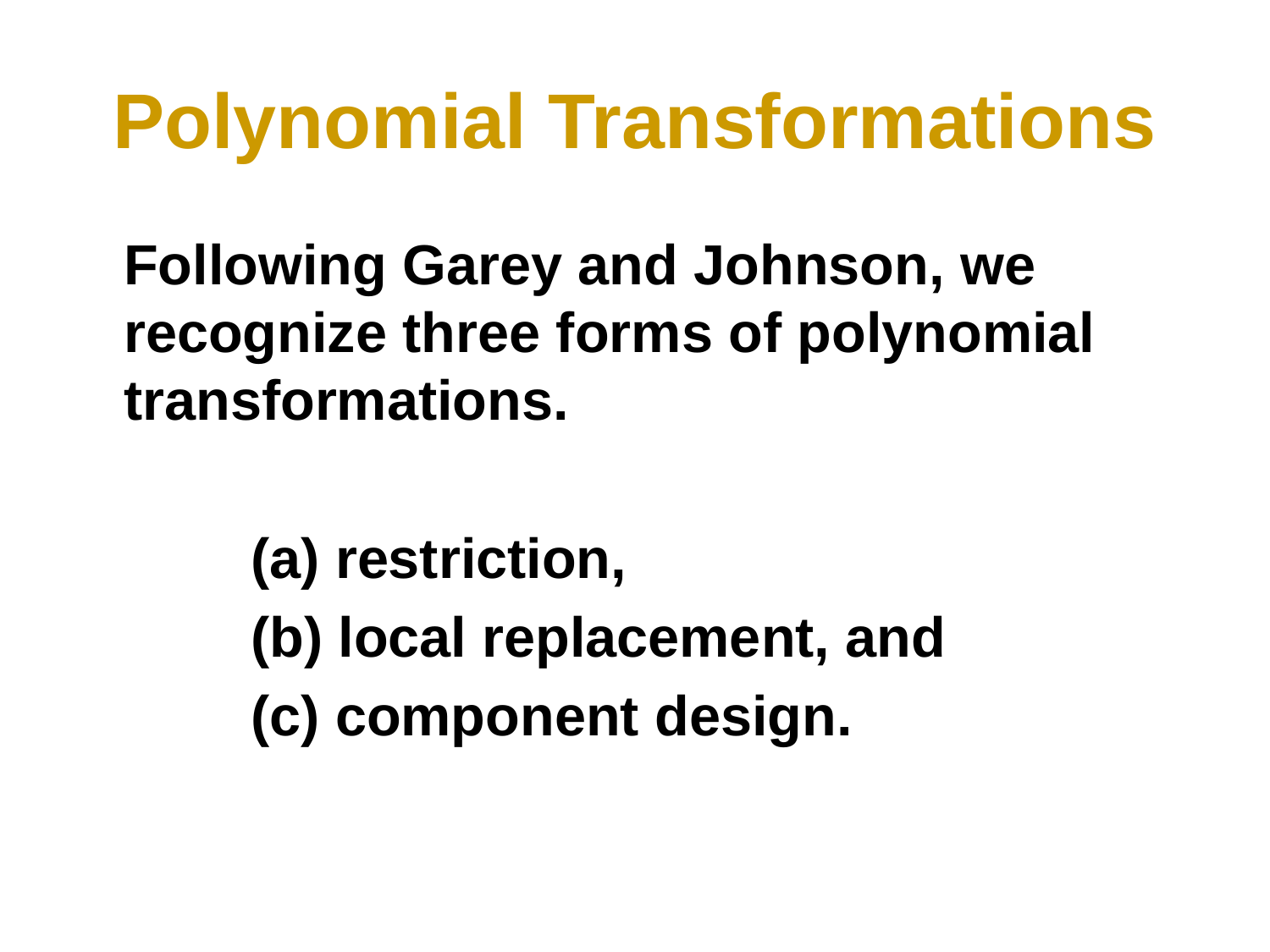

# Polynomial Transformations
	Following Garey and Johnson, we recognize three forms of polynomial transformations.

		(a) restriction,
		(b) local replacement, and
		(c) component design.